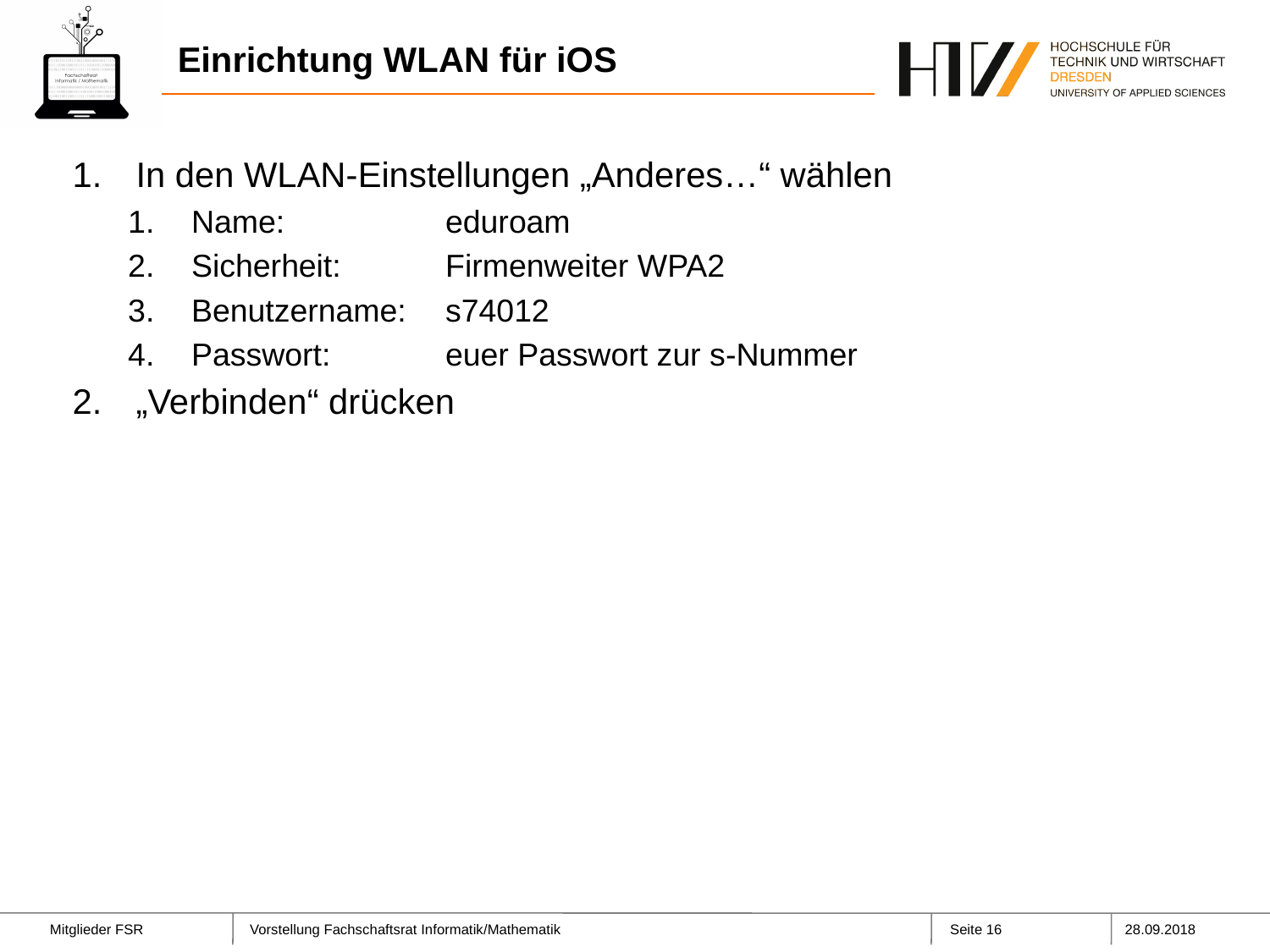

# Einrichtung WLAN für iOS
In den WLAN-Einstellungen „Anderes…“ wählen
Name:		eduroam
Sicherheit:	Firmenweiter WPA2
Benutzername:	s74012
Passwort:	euer Passwort zur s-Nummer
„Verbinden“ drücken